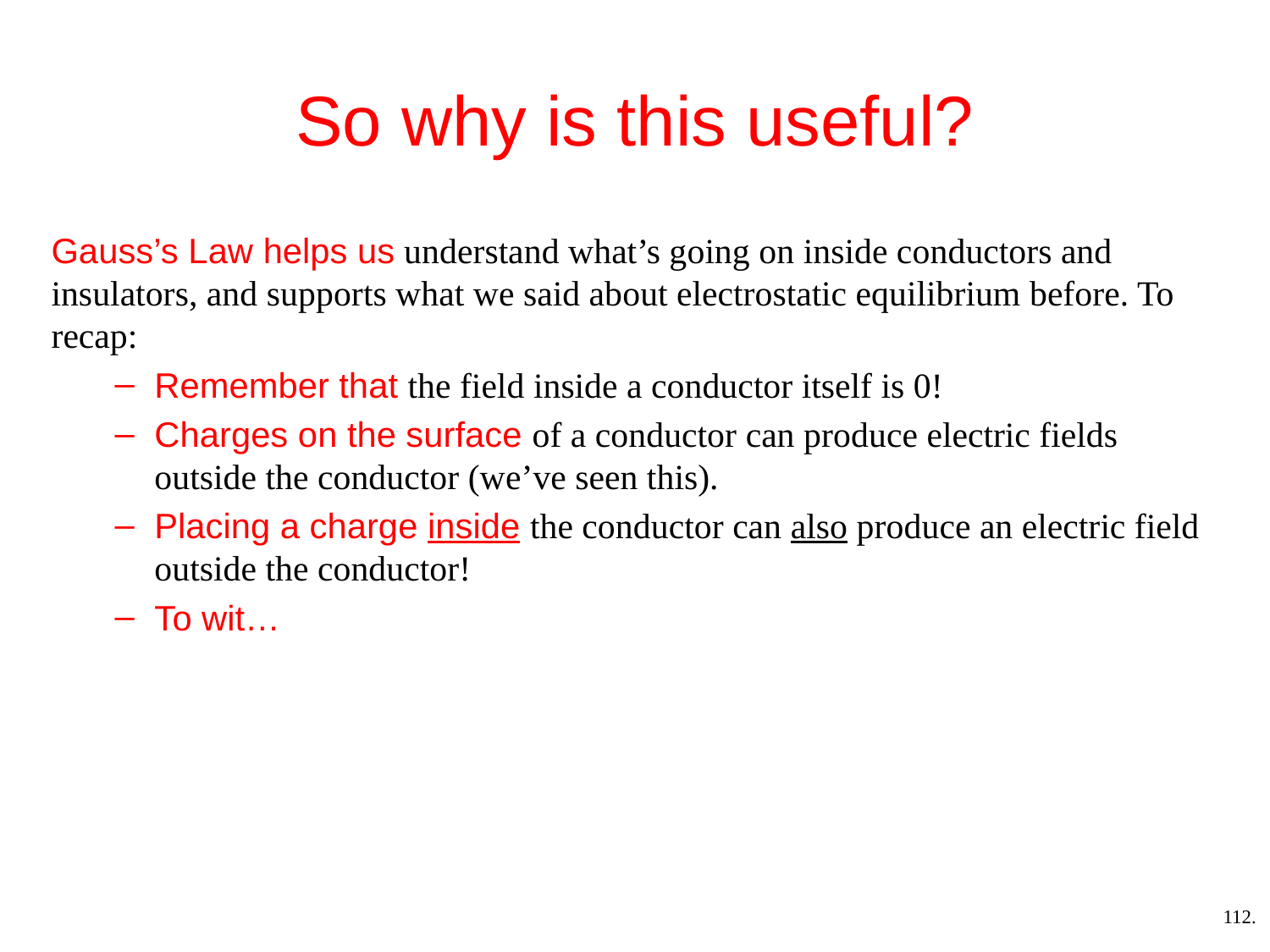

# So why is this useful?
Gauss’s Law helps us understand what’s going on inside conductors and insulators, and supports what we said about electrostatic equilibrium before. To recap:
Remember that the field inside a conductor itself is 0!
Charges on the surface of a conductor can produce electric fields outside the conductor (we’ve seen this).
Placing a charge inside the conductor can also produce an electric field outside the conductor!
To wit…
112.